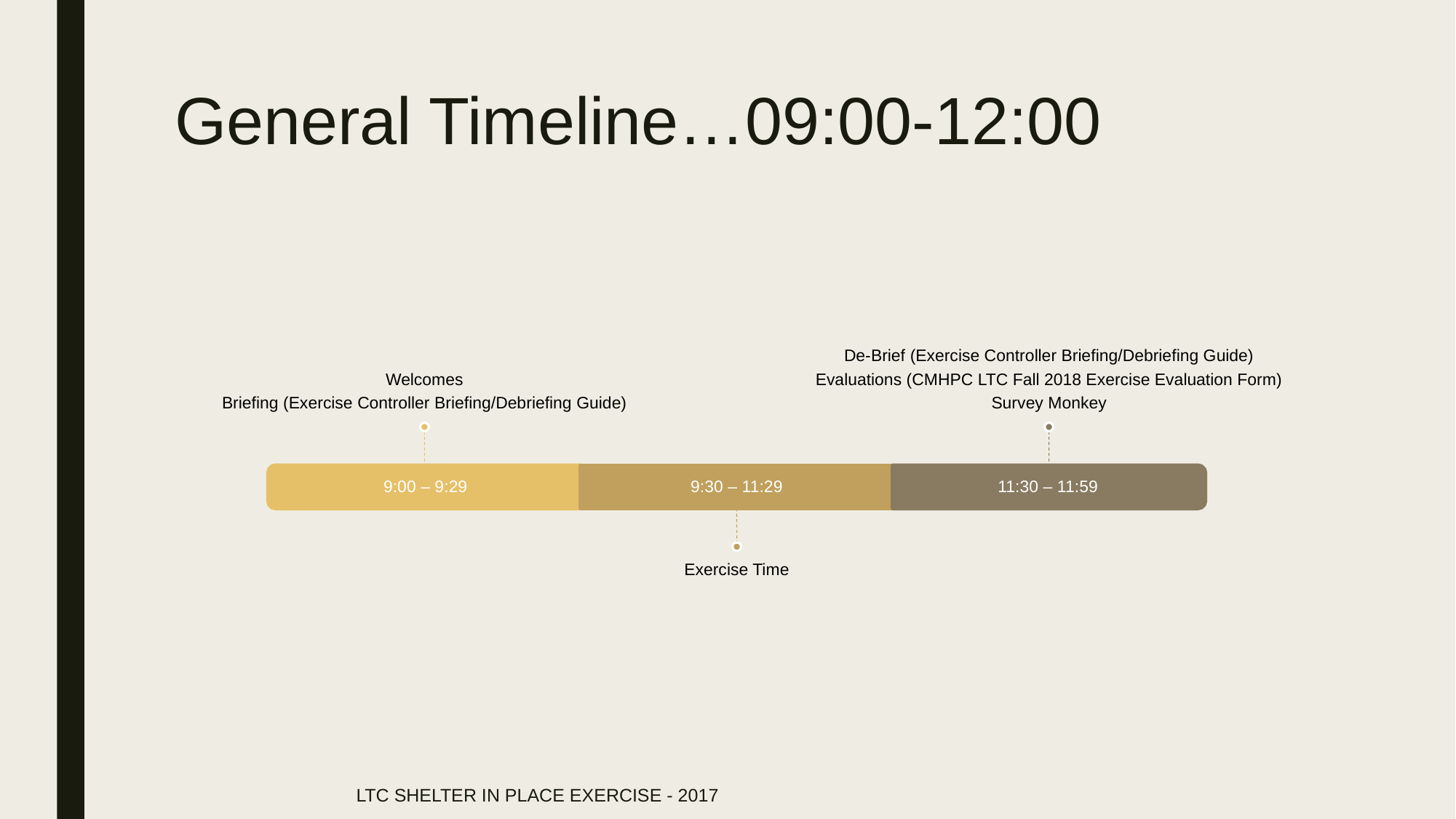

# General Timeline…09:00-12:00
9:00 – 9:29
Welcomes
Briefing (Exercise Controller Briefing/Debriefing Guide)
9:30 – 11:29
Exercise Time
11:30 – 11:59
De-Brief (Exercise Controller Briefing/Debriefing Guide)
Evaluations (CMHPC LTC Fall 2018 Exercise Evaluation Form)
Survey Monkey
LTC SHELTER IN PLACE EXERCISE - 2017